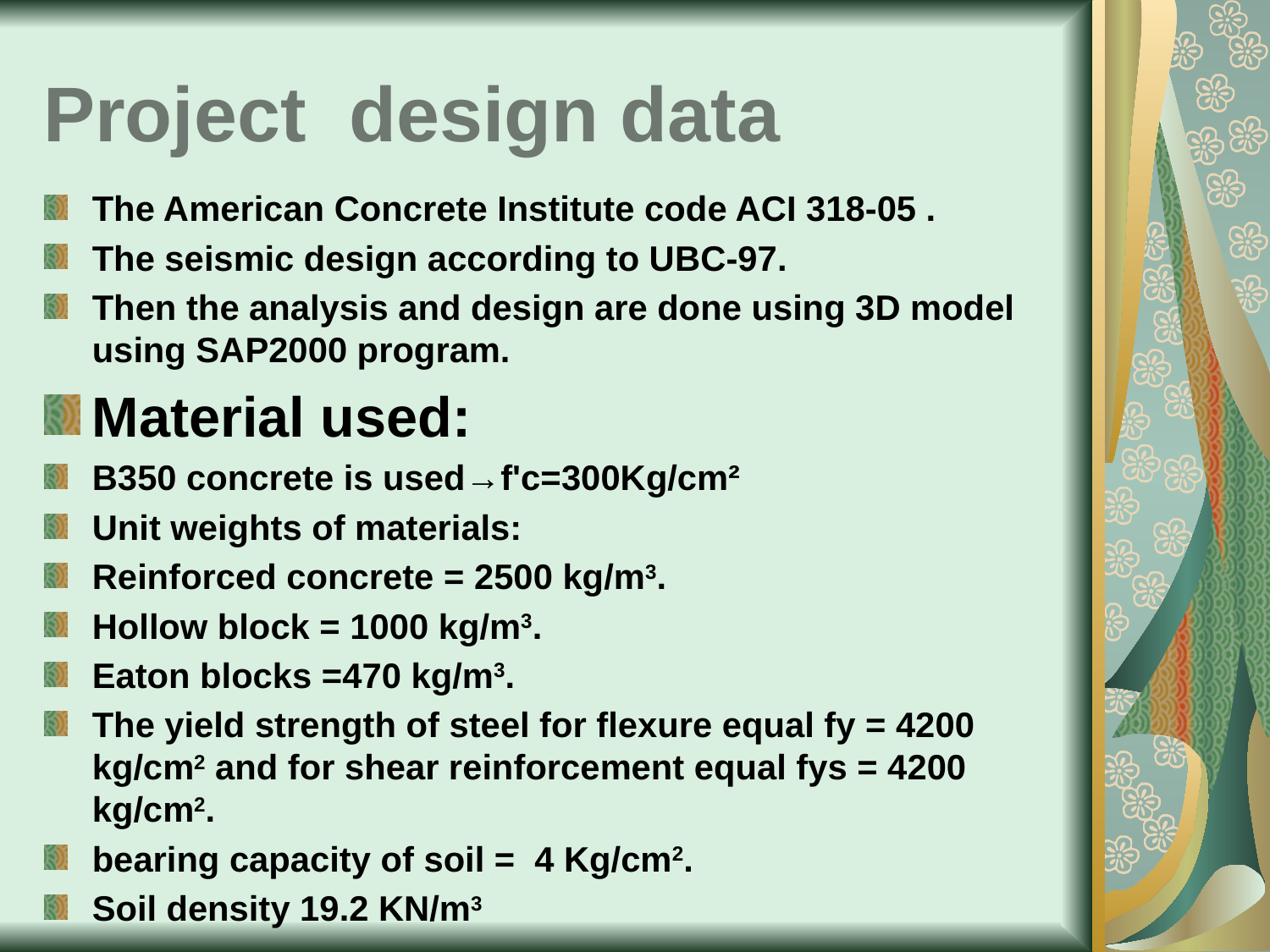

# Project  design data
The American Concrete Institute code ACI 318-05 .
The seismic design according to UBC-97.
Then the analysis and design are done using 3D model using SAP2000 program.
Material used:
B350 concrete is used→f'c=300Kg/cm²
Unit weights of materials:
Reinforced concrete = 2500 kg/m3.
Hollow block = 1000 kg/m3.
Eaton blocks =470 kg/m3.
The yield strength of steel for flexure equal fy = 4200 kg/cm2 and for shear reinforcement equal fys = 4200 kg/cm2.
bearing capacity of soil =  4 Kg/cm2.
Soil density 19.2 KN/m3